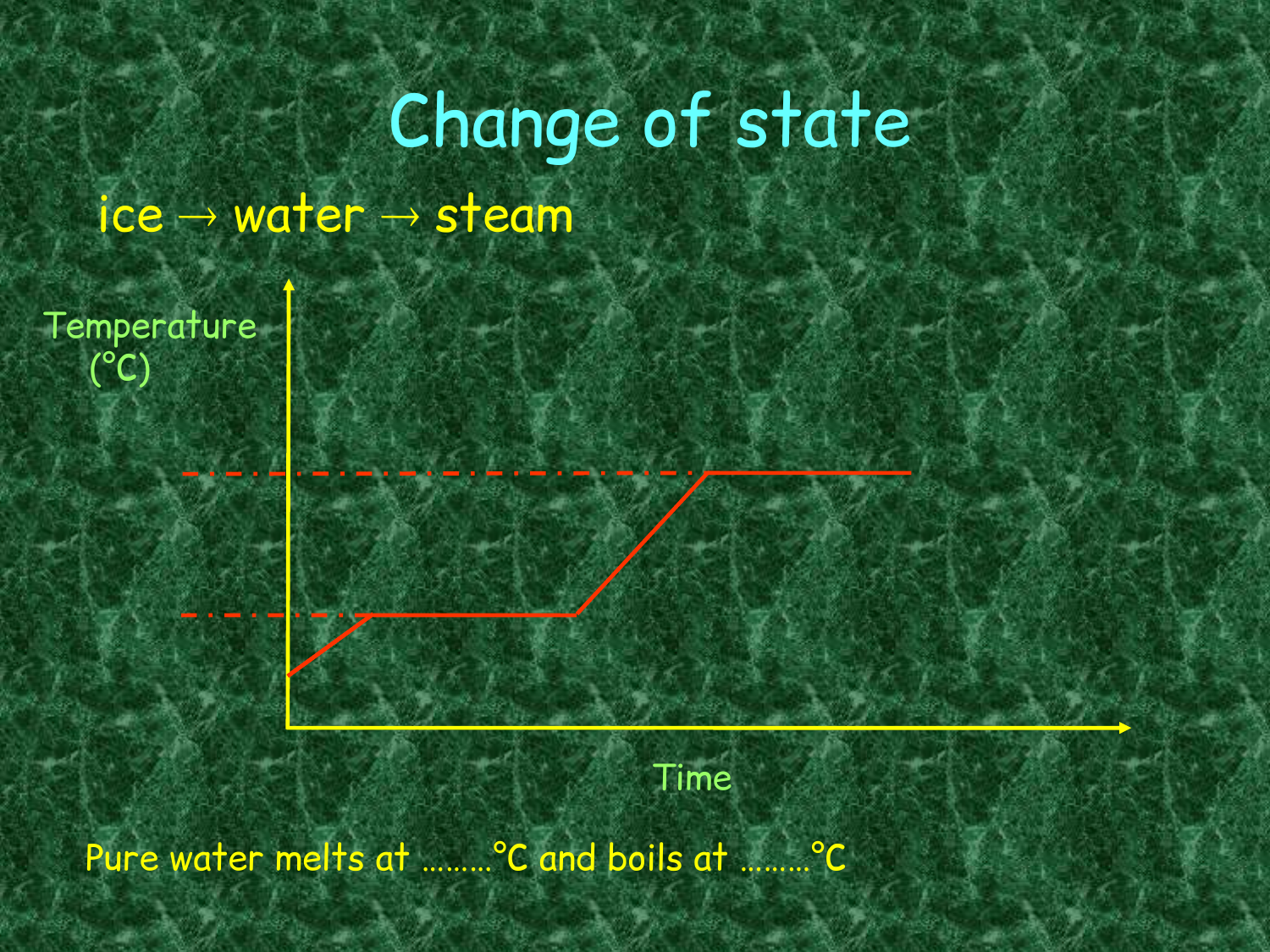

# Change of state
ice → water → steam

Temperature (°C)

Time
Pure water melts at ………°C and boils at ………°C